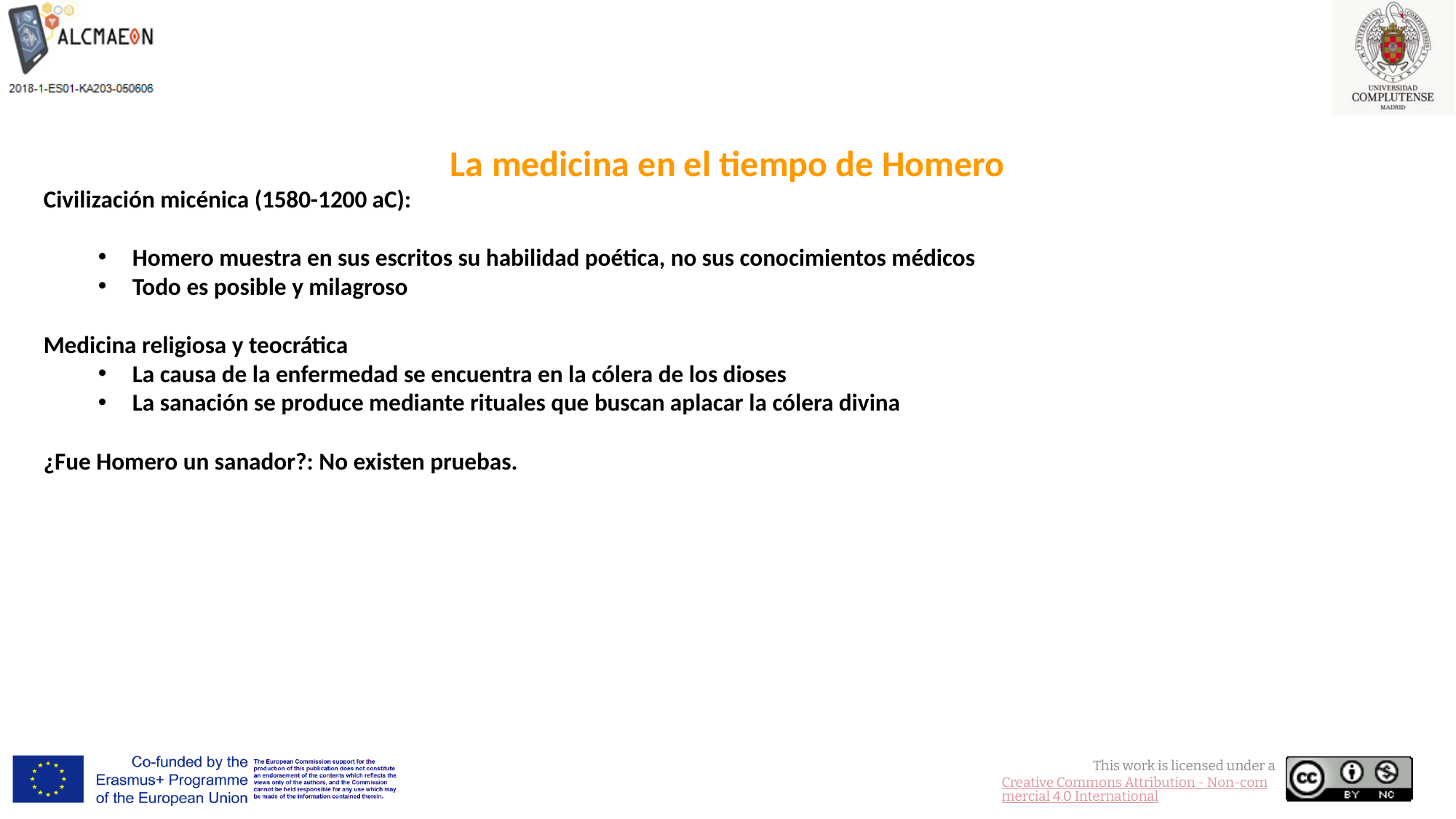

La medicina en el tiempo de Homero
Civilización micénica (1580-1200 aC):

Homero muestra en sus escritos su habilidad poética, no sus conocimientos médicos
Todo es posible y milagroso

Medicina religiosa y teocrática
La causa de la enfermedad se encuentra en la cólera de los dioses
La sanación se produce mediante rituales que buscan aplacar la cólera divina

¿Fue Homero un sanador?: No existen pruebas.